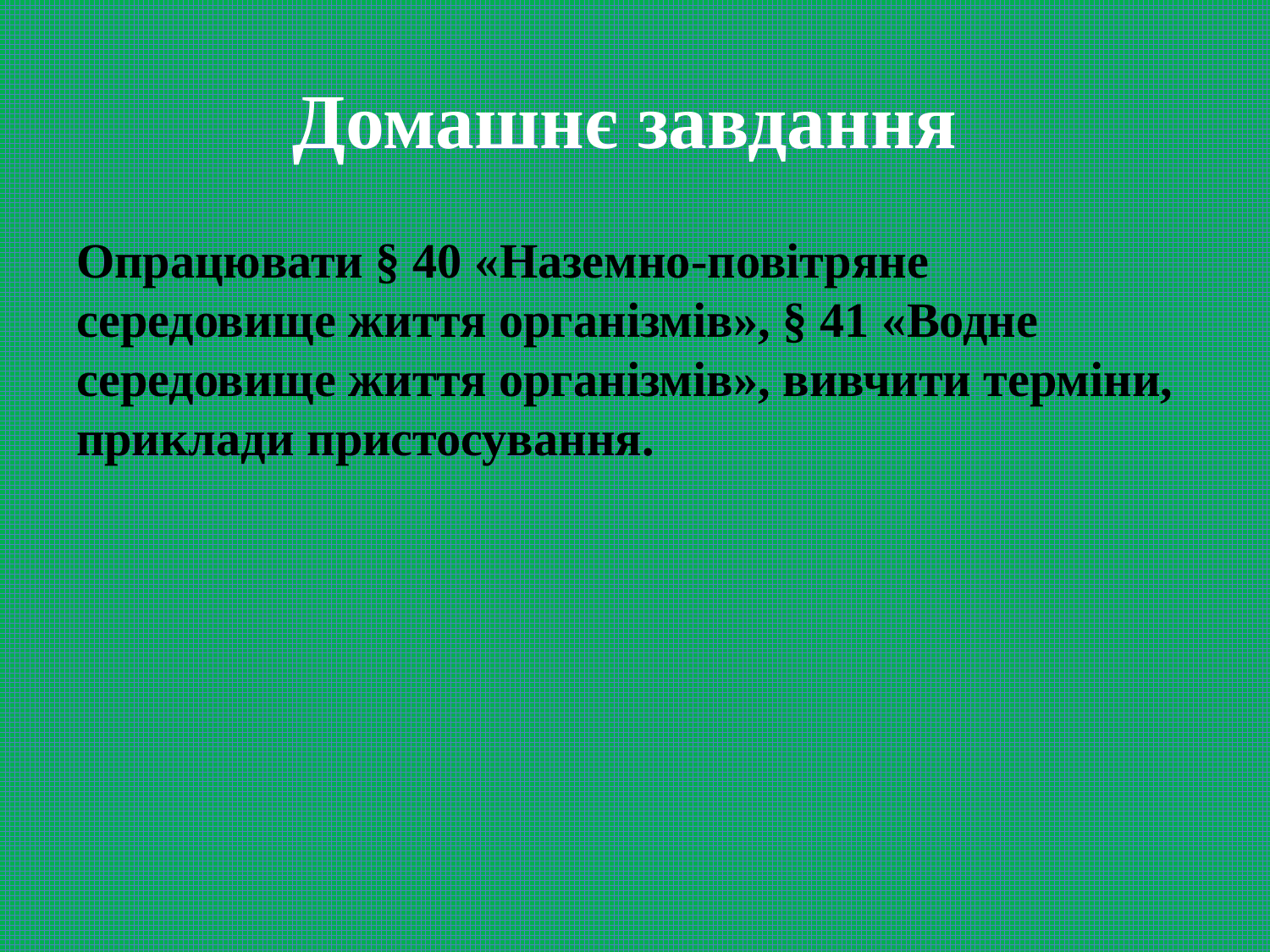

# Домашнє завдання
Опрацювати § 40 «Наземно-повітряне середовище життя організмів», § 41 «Водне середовище життя організмів», вивчити терміни, приклади пристосування.